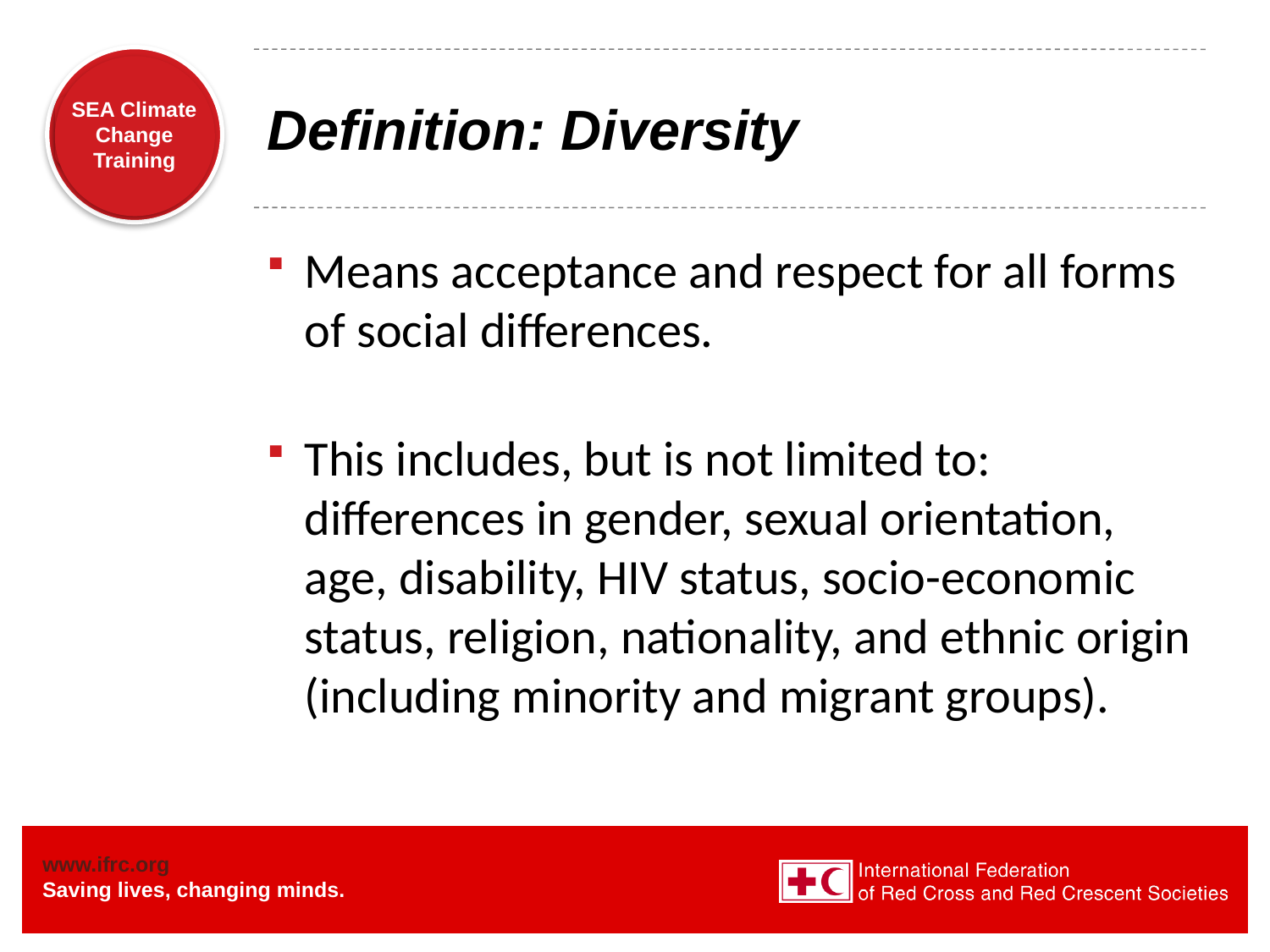

# Definition: Diversity
Means acceptance and respect for all forms of social differences.
This includes, but is not limited to: differences in gender, sexual orientation, age, disability, HIV status, socio-economic status, religion, nationality, and ethnic origin (including minority and migrant groups).